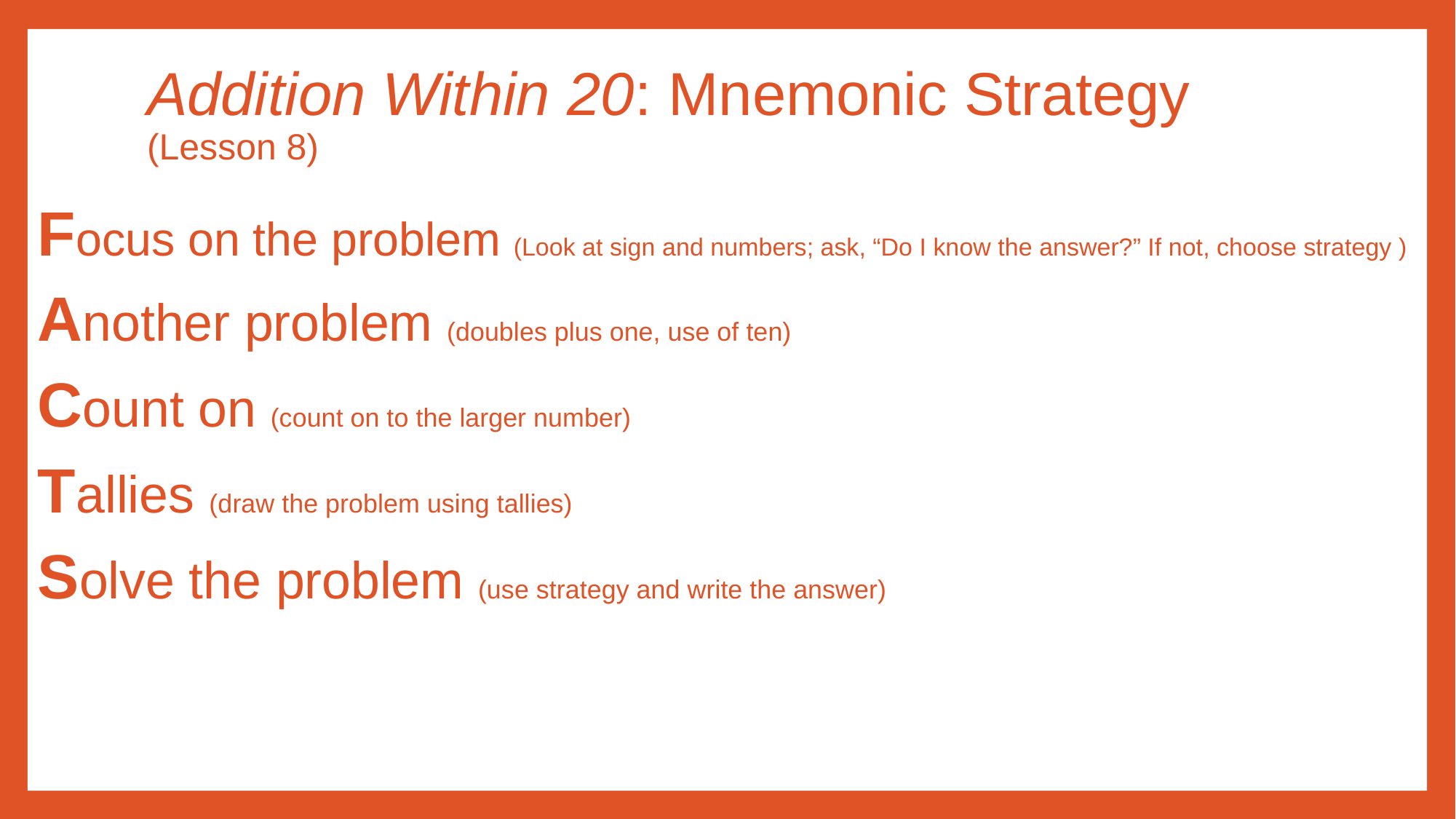

# Addition Within 20: Mnemonic Strategy (Lesson 8)
Focus on the problem (Look at sign and numbers; ask, “Do I know the answer?” If not, choose strategy )
	Another problem (doubles plus one, use of ten)
	Count on (count on to the larger number)
	Tallies (draw the problem using tallies)
Solve the problem (use strategy and write the answer)